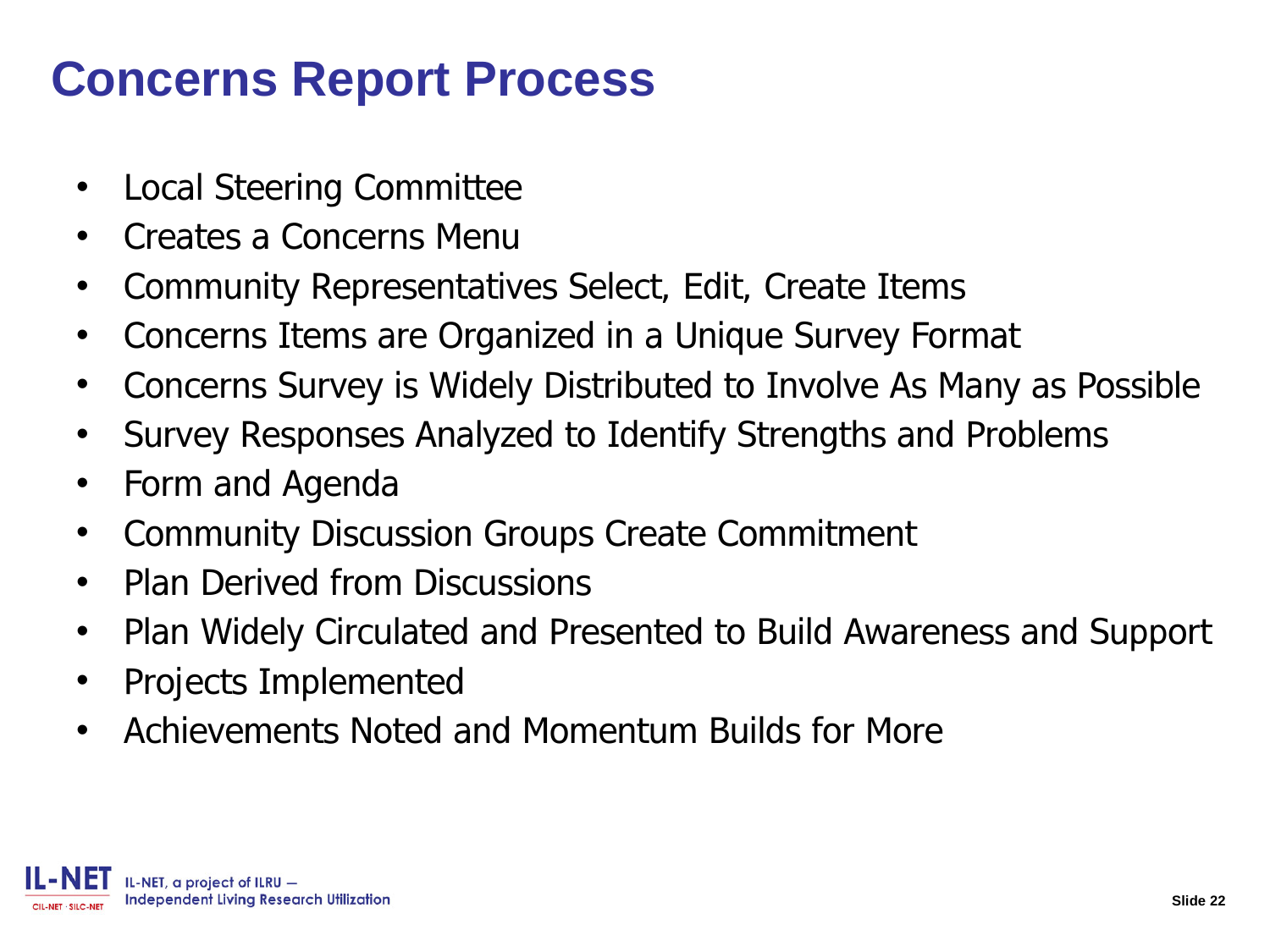

# Slide 22 Concerns Report Process
Local Steering Committee
Creates a Concerns Menu
Community Representatives Select, Edit, Create Items
Concerns Items are Organized in a Unique Survey Format
Concerns Survey is Widely Distributed to Involve As Many as Possible
Survey Responses Analyzed to Identify Strengths and Problems
Form and Agenda
Community Discussion Groups Create Commitment
Plan Derived from Discussions
Plan Widely Circulated and Presented to Build Awareness and Support
Projects Implemented
Achievements Noted and Momentum Builds for More